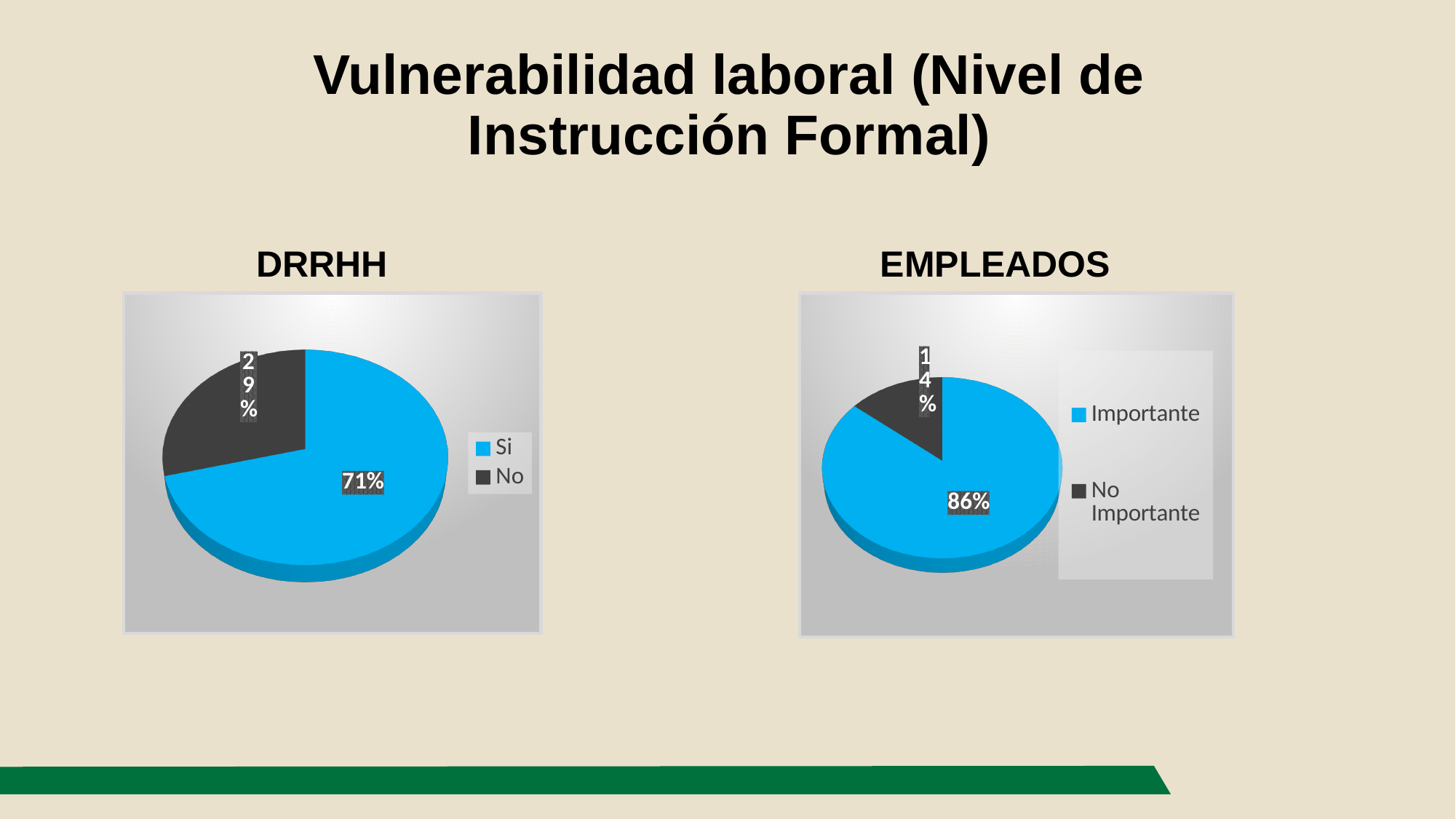

# Vulnerabilidad laboral (Nivel de Instrucción Formal)
DRRHH
EMPLEADOS

[unsupported chart]

[unsupported chart]